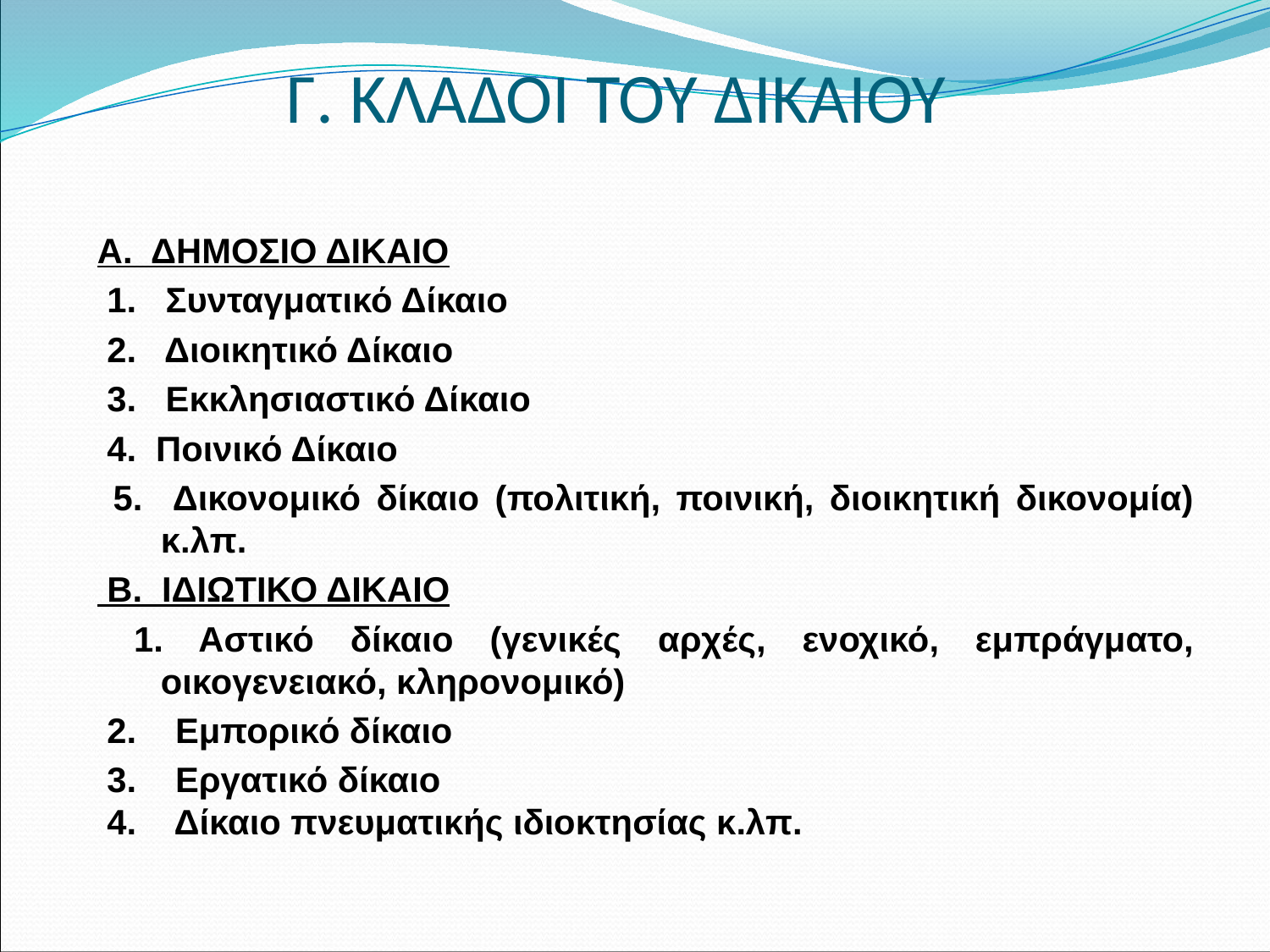

# Γ. ΚΛΑΔΟΙ ΤΟΥ ΔΙΚΑΙΟΥ
Α.  ΔΗΜΟΣΙΟ ΔΙΚΑΙΟ
 1.   Συνταγματικό Δίκαιο
 2.   Διοικητικό Δίκαιο
 3.   Εκκλησιαστικό Δίκαιο
 4.  Ποινικό Δίκαιο
 5.  Δικονομικό δίκαιο (πολιτική, ποινική, διοικητική δικονομία) κ.λπ.
 Β.  ΙΔΙΩΤΙΚΟ ΔΙΚΑΙΟ
 1. Αστικό δίκαιο (γενικές αρχές, ενοχικό, εμπράγματο, οικογενειακό, κληρονομικό)
 2.    Εμπορικό δίκαιο
 3.    Εργατικό δίκαιο
 4.    Δίκαιο πνευματικής ιδιοκτησίας κ.λπ.